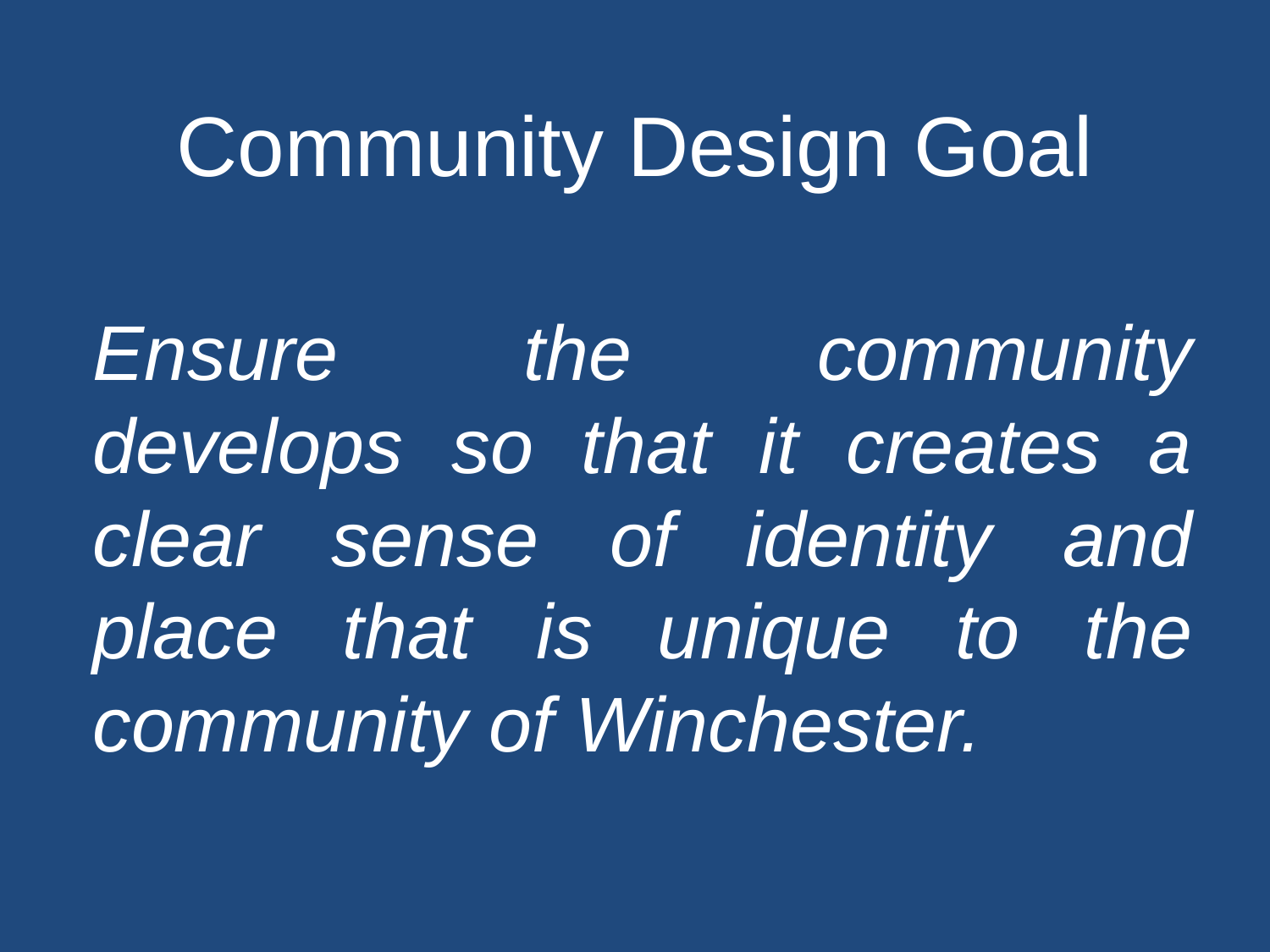

Community Design Goal
Ensure the community develops so that it creates a clear sense of identity and place that is unique to the community of Winchester.